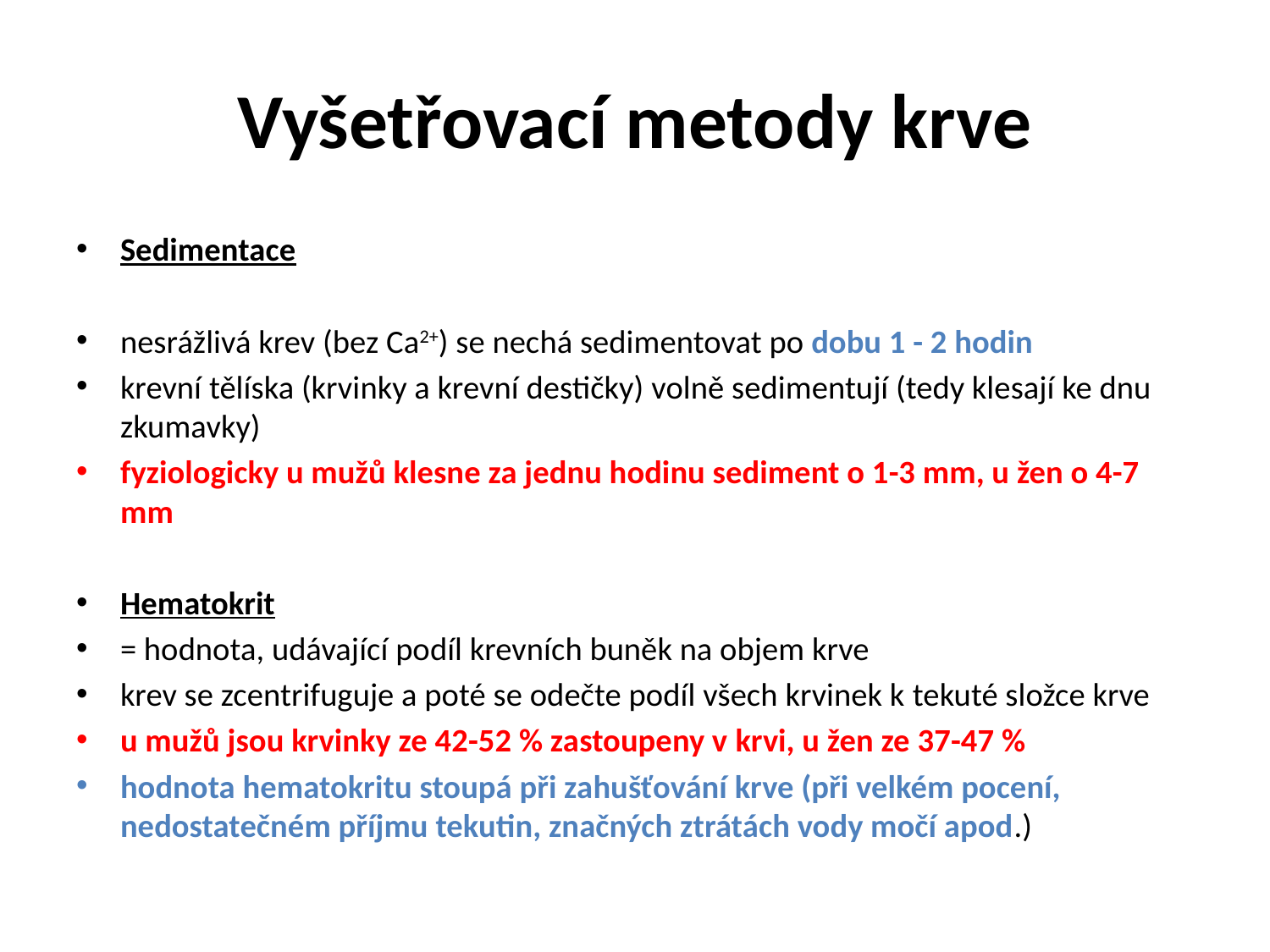

# Vyšetřovací metody krve
Sedimentace

nesrážlivá krev (bez Ca2+) se nechá sedimentovat po dobu 1 - 2 hodin
krevní tělíska (krvinky a krevní destičky) volně sedimentují (tedy klesají ke dnu zkumavky)
fyziologicky u mužů klesne za jednu hodinu sediment o 1-3 mm, u žen o 4-7 mm

Hematokrit
= hodnota, udávající podíl krevních buněk na objem krve
krev se zcentrifuguje a poté se odečte podíl všech krvinek k tekuté složce krve
u mužů jsou krvinky ze 42-52 % zastoupeny v krvi, u žen ze 37-47 %
hodnota hematokritu stoupá při zahušťování krve (při velkém pocení, nedostatečném příjmu tekutin, značných ztrátách vody močí apod.)